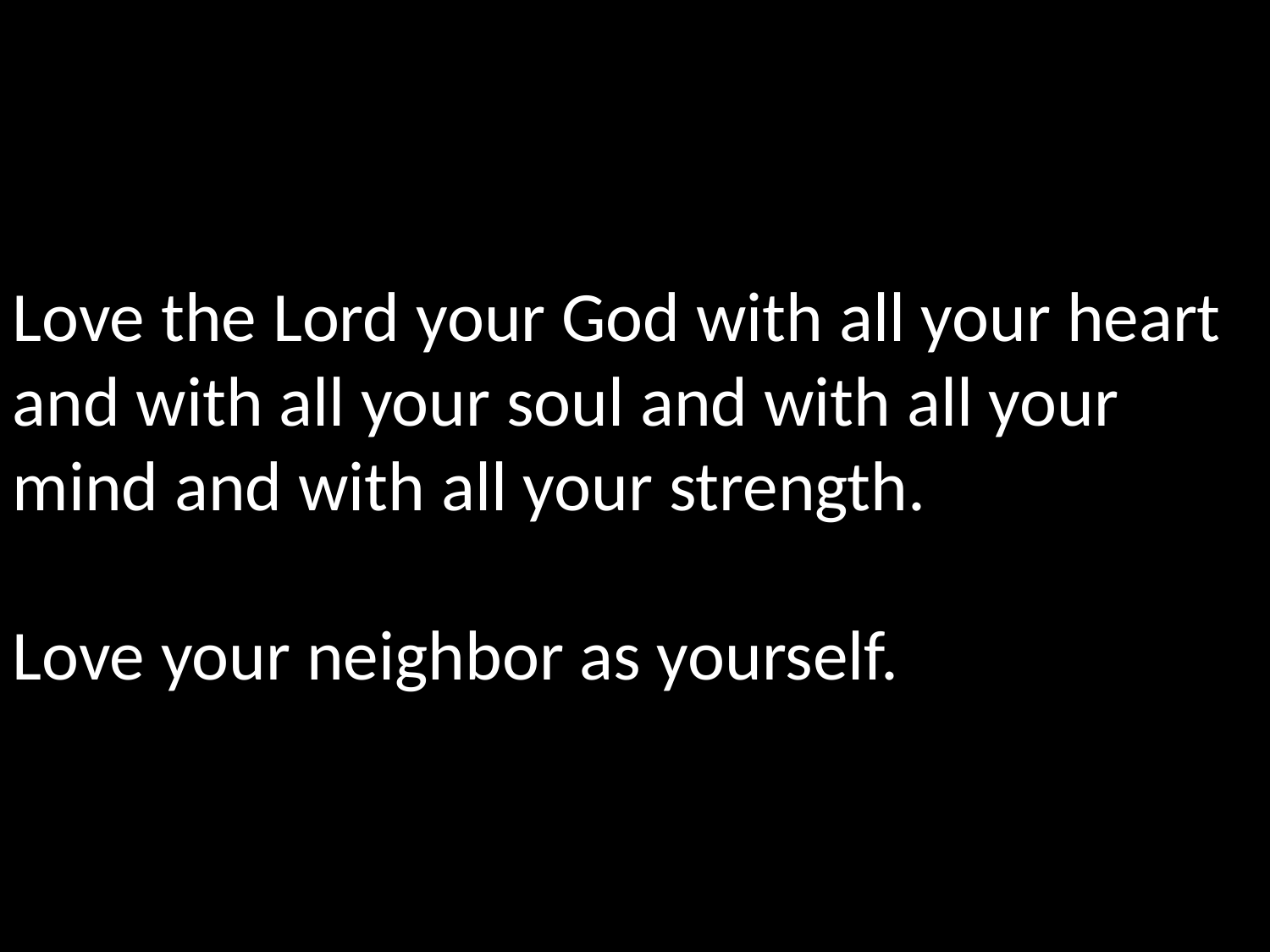

Love the Lord your God with all your heart and with all your soul and with all your mind and with all your strength.

Love your neighbor as yourself.